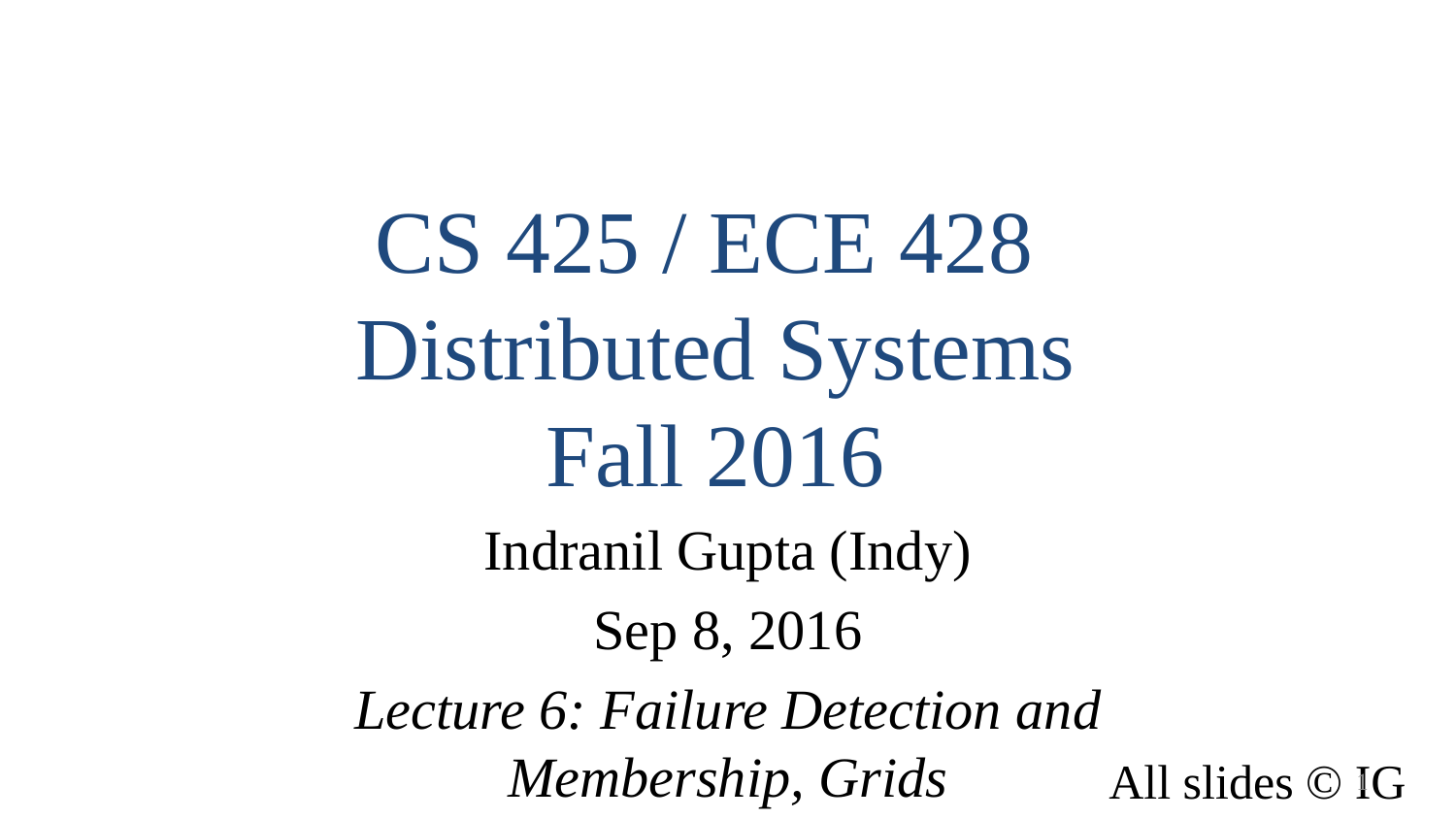

CS 425 / ECE 428
Distributed Systems
Fall 2016
Indranil Gupta (Indy)
Sep 8, 2016
Lecture 6: Failure Detection and Membership, Grids
All slides © IG
1